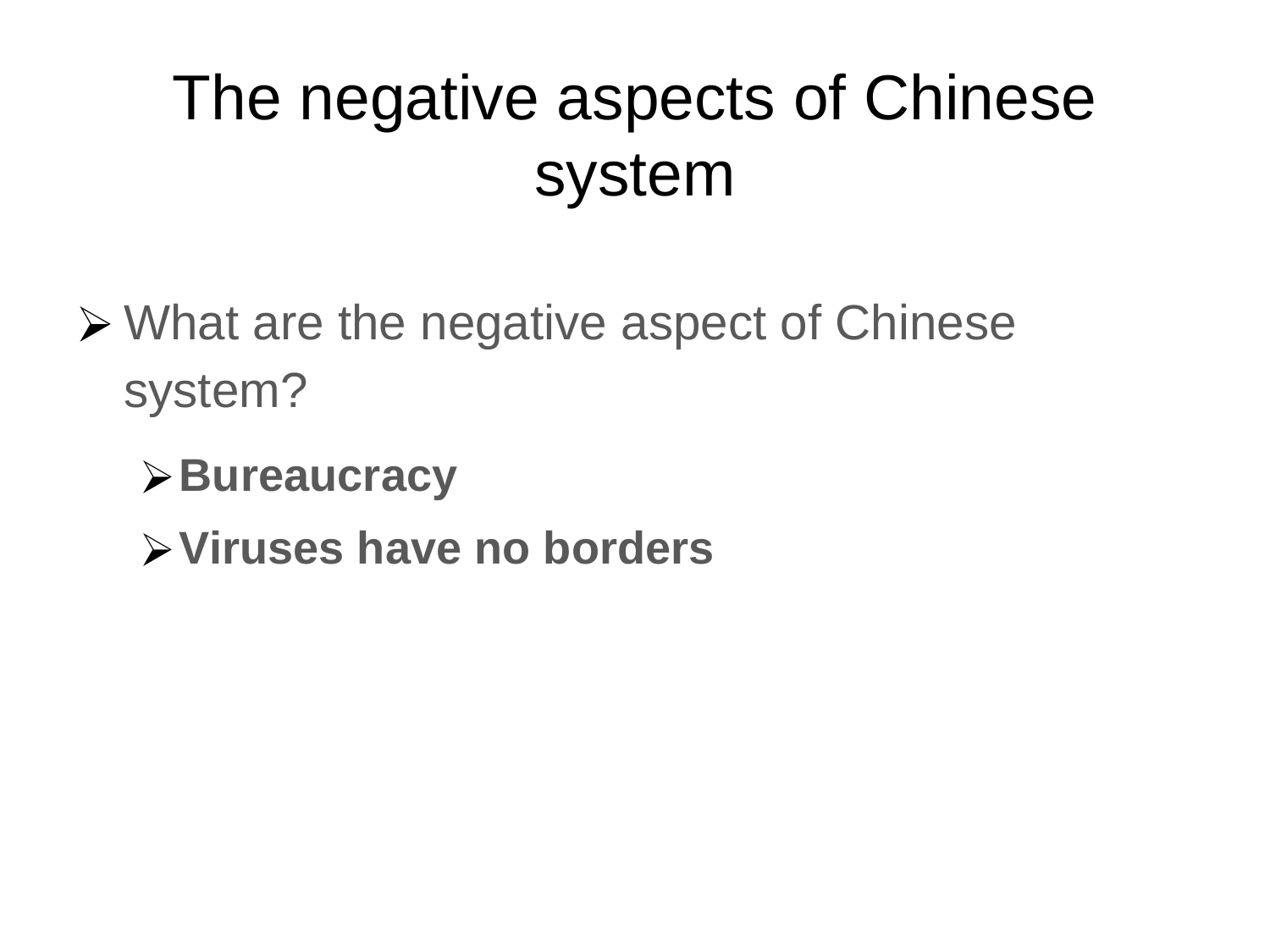

# The negative aspects of Chinese system
What are the negative aspect of Chinese system?
Bureaucracy
Viruses have no borders